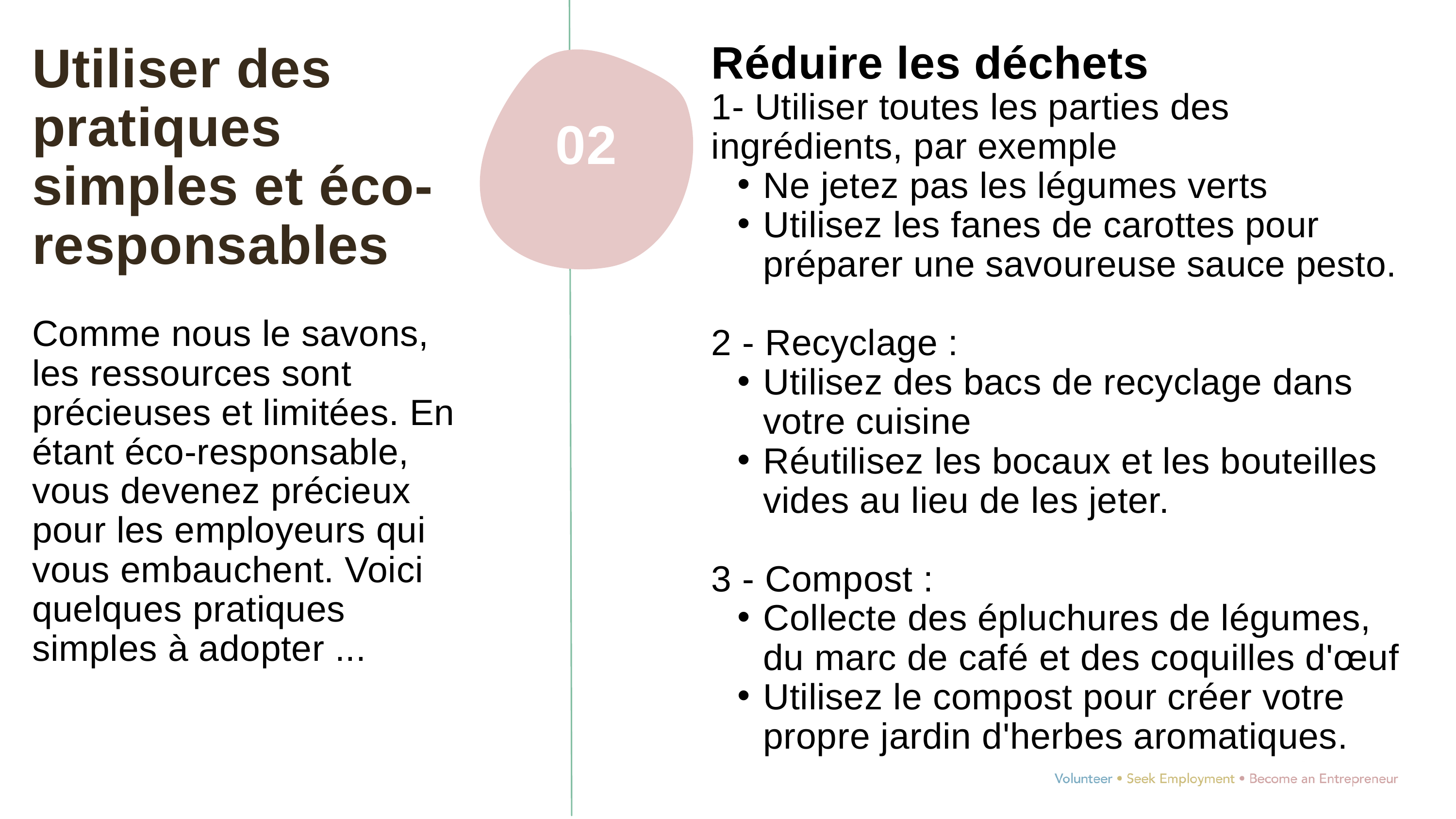

Réduire les déchets
1- Utiliser toutes les parties des ingrédients, par exemple
Ne jetez pas les légumes verts
Utilisez les fanes de carottes pour préparer une savoureuse sauce pesto.

2 - Recyclage :
Utilisez des bacs de recyclage dans votre cuisine
Réutilisez les bocaux et les bouteilles vides au lieu de les jeter.

3 - Compost :
Collecte des épluchures de légumes, du marc de café et des coquilles d'œuf
Utilisez le compost pour créer votre propre jardin d'herbes aromatiques.
Utiliser des pratiques simples et éco-responsables

Comme nous le savons, les ressources sont précieuses et limitées. En étant éco-responsable, vous devenez précieux pour les employeurs qui vous embauchent. Voici quelques pratiques simples à adopter ...

02